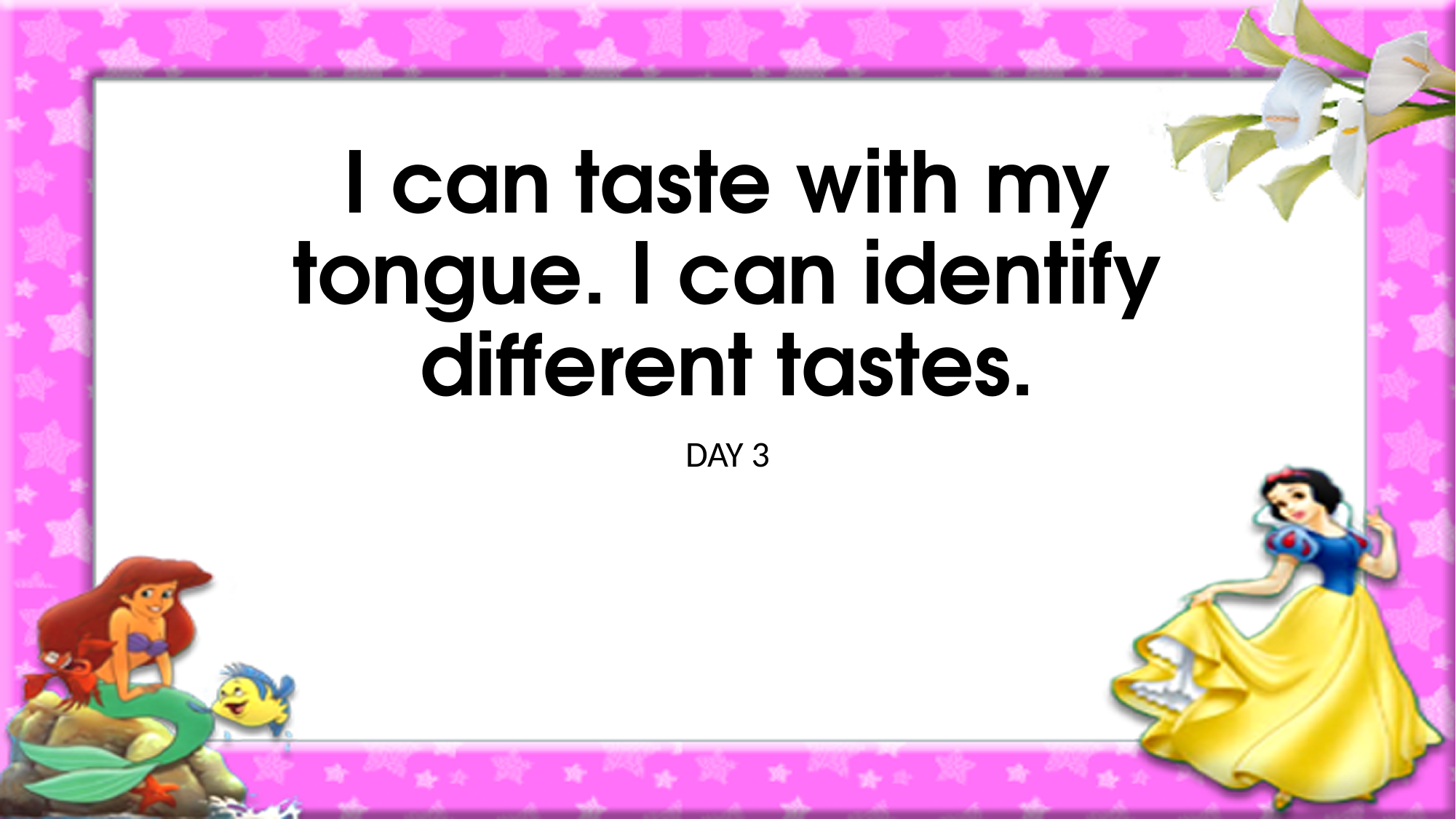

# I can taste with my tongue. I can identify different tastes.
DAY 3